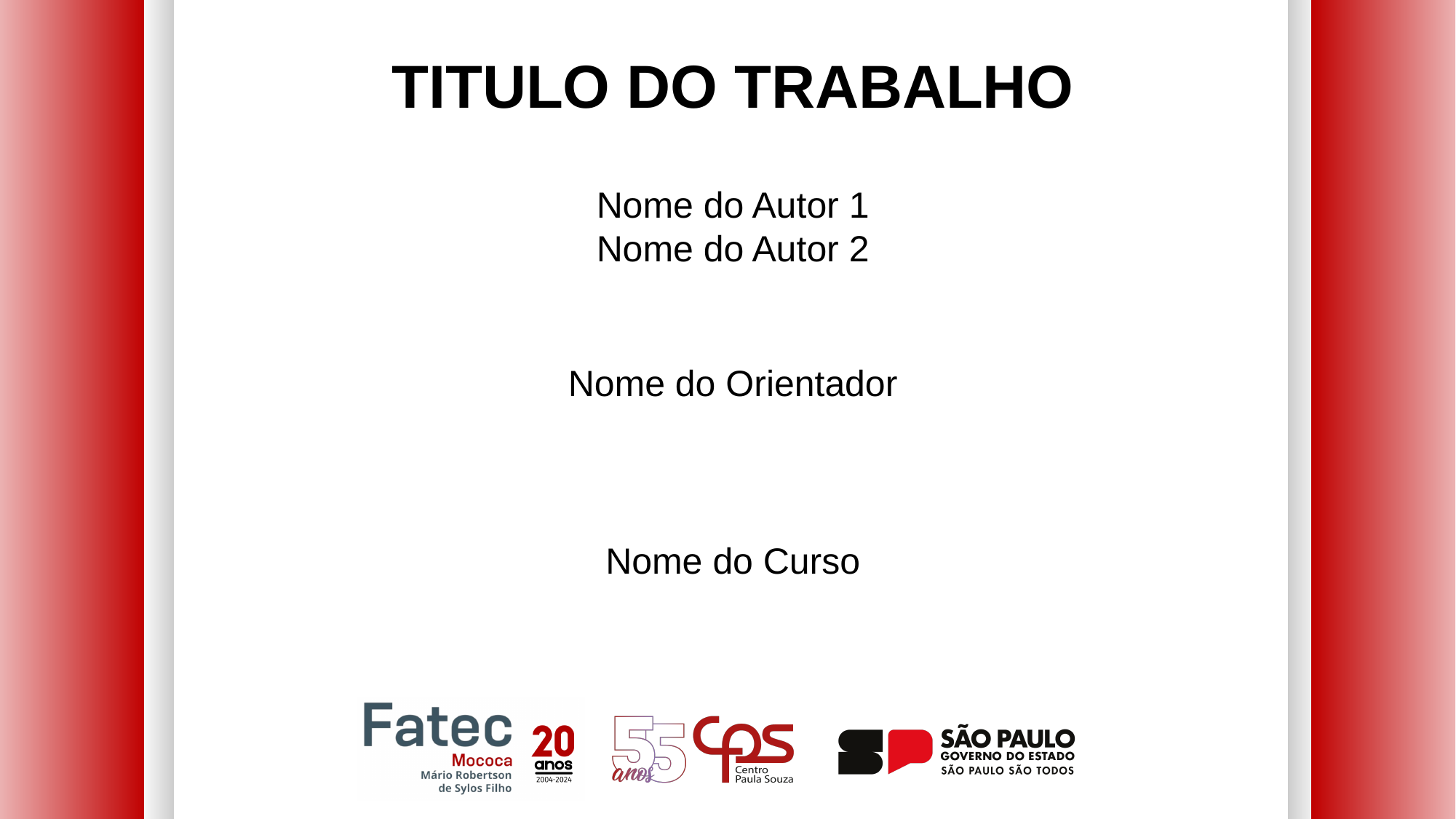

TITULO DO TRABALHO
Nome do Autor 1
Nome do Autor 2
Nome do Orientador
Nome do Curso